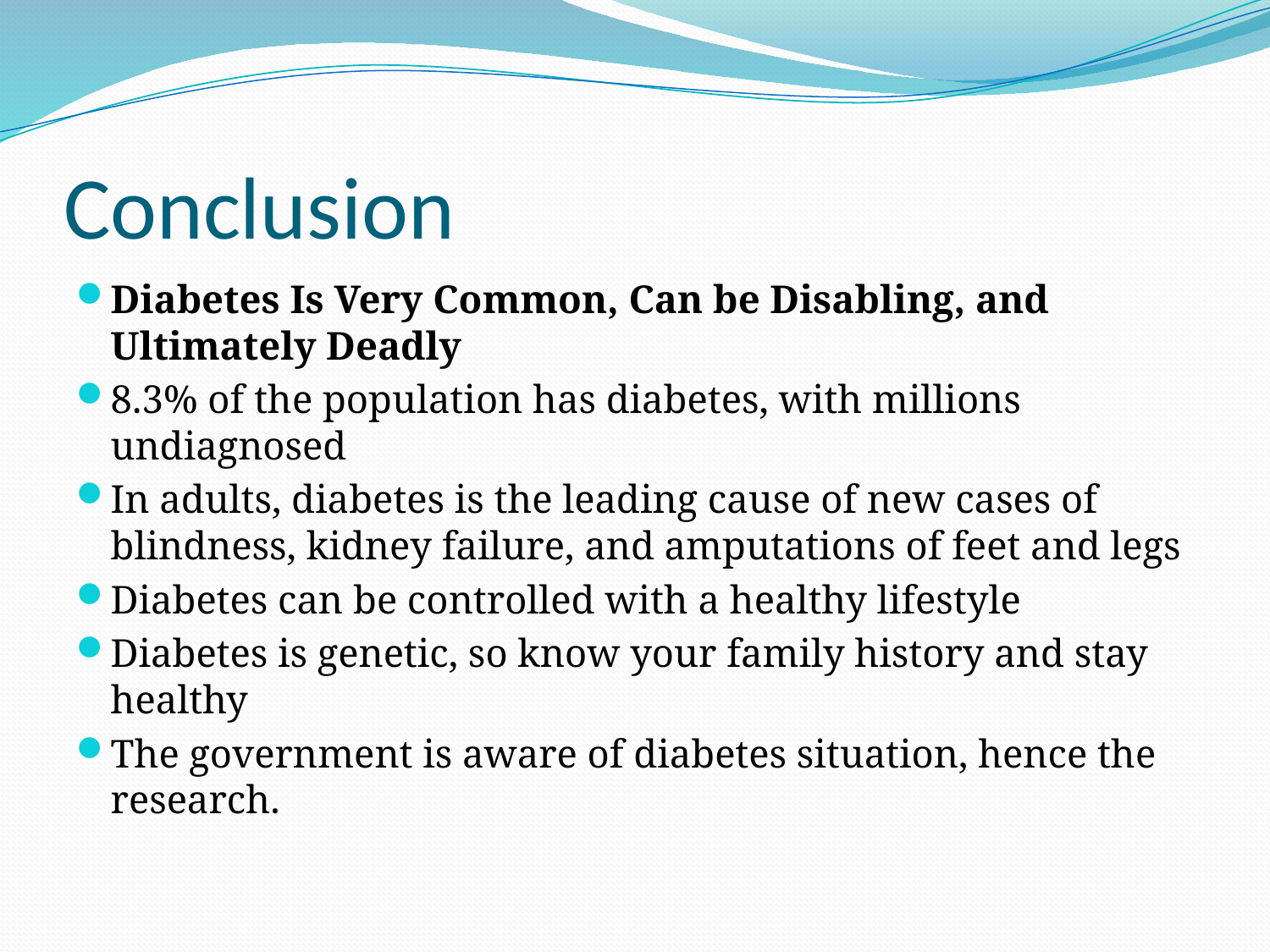

# Conclusion
Diabetes Is Very Common, Can be Disabling, and Ultimately Deadly
8.3% of the population has diabetes, with millions undiagnosed
In adults, diabetes is the leading cause of new cases of blindness, kidney failure, and amputations of feet and legs
Diabetes can be controlled with a healthy lifestyle
Diabetes is genetic, so know your family history and stay healthy
The government is aware of diabetes situation, hence the research.